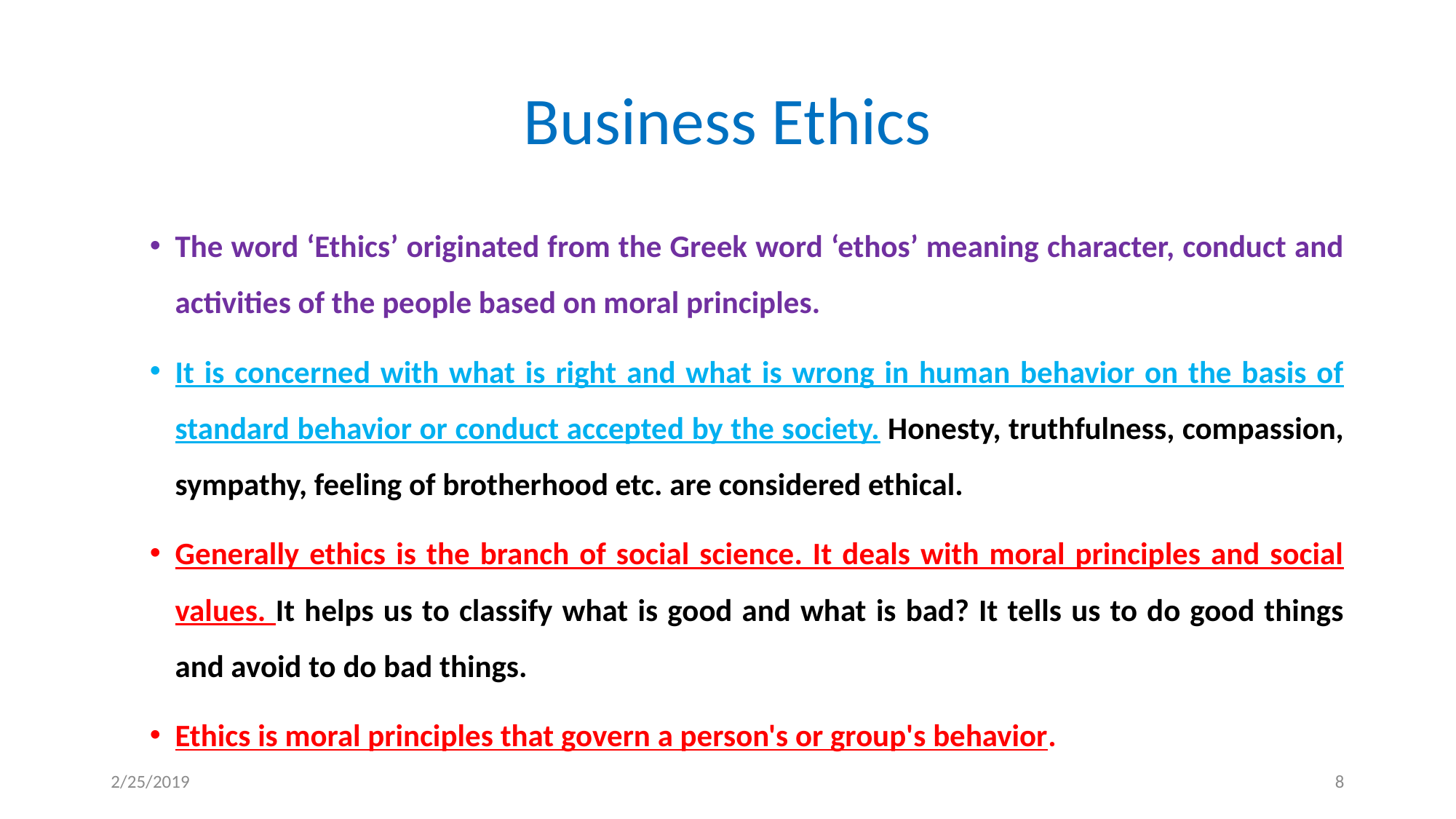

# Business Ethics
The word ‘Ethics’ originated from the Greek word ‘ethos’ meaning character, conduct and activities of the people based on moral principles.
It is concerned with what is right and what is wrong in human behavior on the basis of standard behavior or conduct accepted by the society. Honesty, truthfulness, compassion, sympathy, feeling of brotherhood etc. are considered ethical.
Generally ethics is the branch of social science. It deals with moral principles and social values. It helps us to classify what is good and what is bad? It tells us to do good things and avoid to do bad things.
Ethics is moral principles that govern a person's or group's behavior.

2/25/2019
8